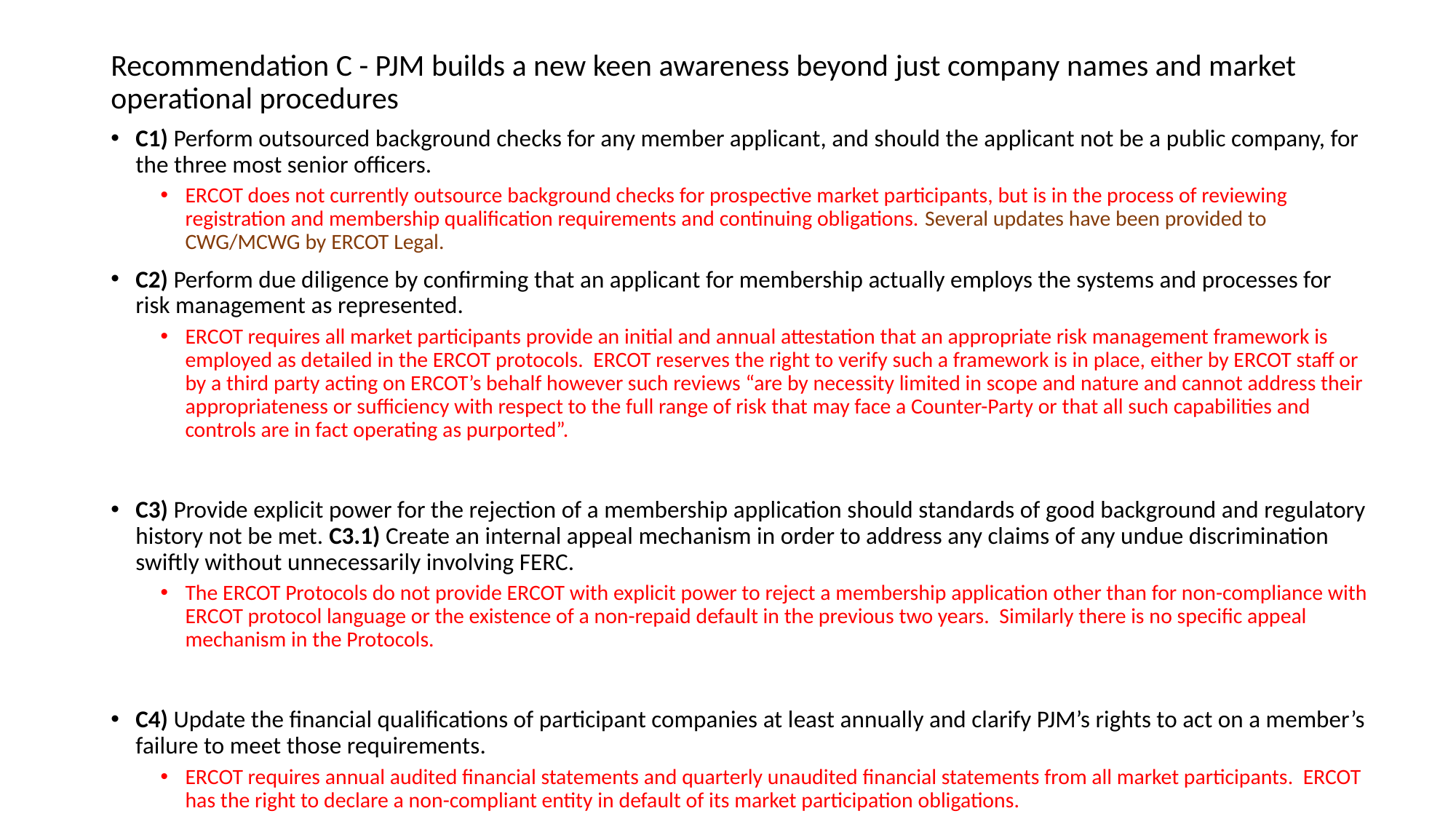

# Recommendation C - PJM builds a new keen awareness beyond just company names and market operational procedures
C1) Perform outsourced background checks for any member applicant, and should the applicant not be a public company, for the three most senior officers.
ERCOT does not currently outsource background checks for prospective market participants, but is in the process of reviewing registration and membership qualification requirements and continuing obligations. Several updates have been provided to CWG/MCWG by ERCOT Legal.
C2) Perform due diligence by confirming that an applicant for membership actually employs the systems and processes for risk management as represented.
ERCOT requires all market participants provide an initial and annual attestation that an appropriate risk management framework is employed as detailed in the ERCOT protocols.  ERCOT reserves the right to verify such a framework is in place, either by ERCOT staff or by a third party acting on ERCOT’s behalf however such reviews “are by necessity limited in scope and nature and cannot address their appropriateness or sufficiency with respect to the full range of risk that may face a Counter-Party or that all such capabilities and controls are in fact operating as purported”.

C3) Provide explicit power for the rejection of a membership application should standards of good background and regulatory history not be met. C3.1) Create an internal appeal mechanism in order to address any claims of any undue discrimination swiftly without unnecessarily involving FERC.
The ERCOT Protocols do not provide ERCOT with explicit power to reject a membership application other than for non-compliance with ERCOT protocol language or the existence of a non-repaid default in the previous two years.  Similarly there is no specific appeal mechanism in the Protocols.

C4) Update the financial qualifications of participant companies at least annually and clarify PJM’s rights to act on a member’s failure to meet those requirements.
ERCOT requires annual audited financial statements and quarterly unaudited financial statements from all market participants.  ERCOT has the right to declare a non-compliant entity in default of its market participation obligations.